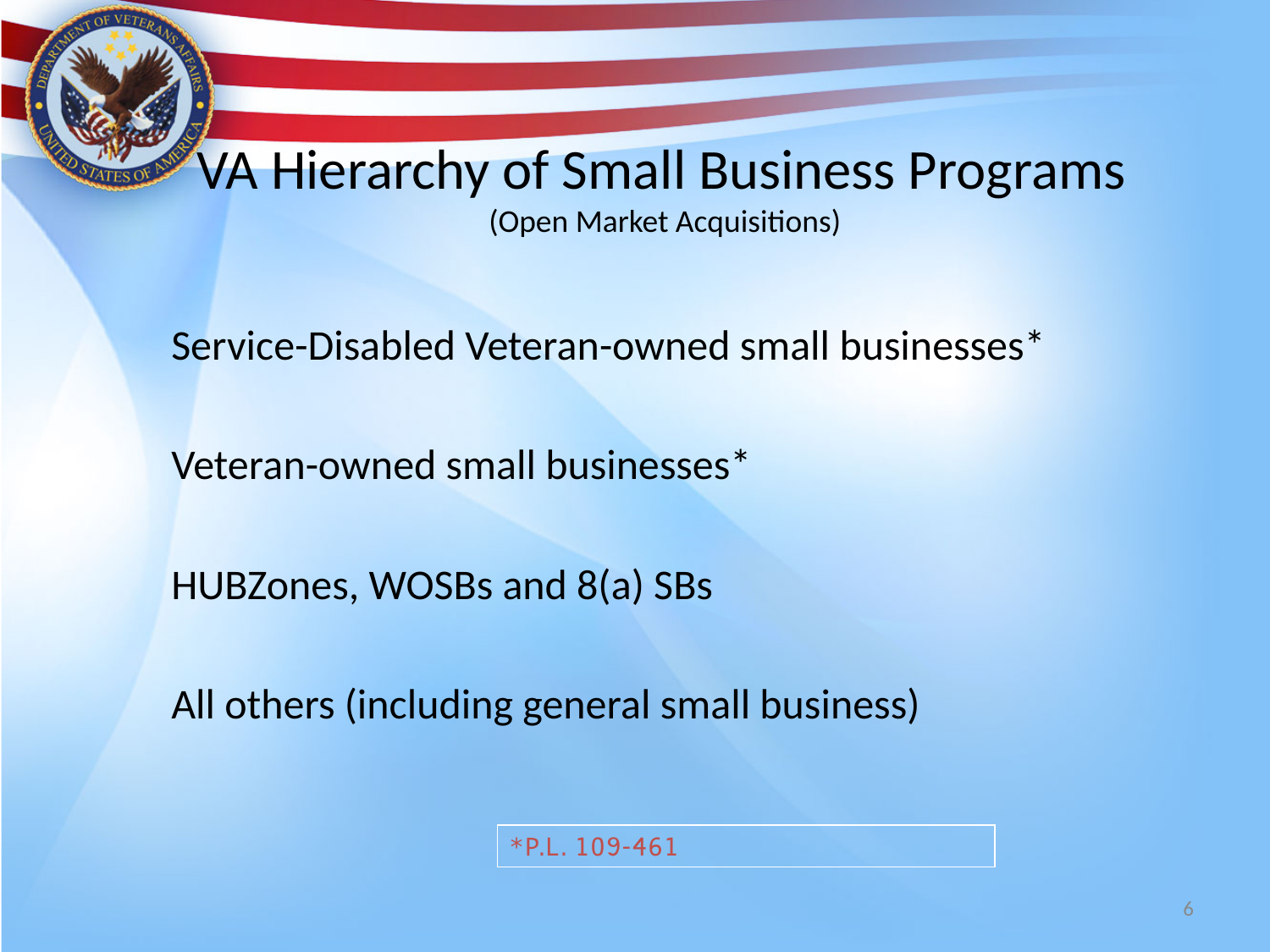

VA Hierarchy of Small Business Programs
 (Open Market Acquisitions)
	Service-Disabled Veteran-owned small businesses*

	Veteran-owned small businesses*

	HUBZones, WOSBs and 8(a) SBs

	All others (including general small business)

*P.L. 109-461
6